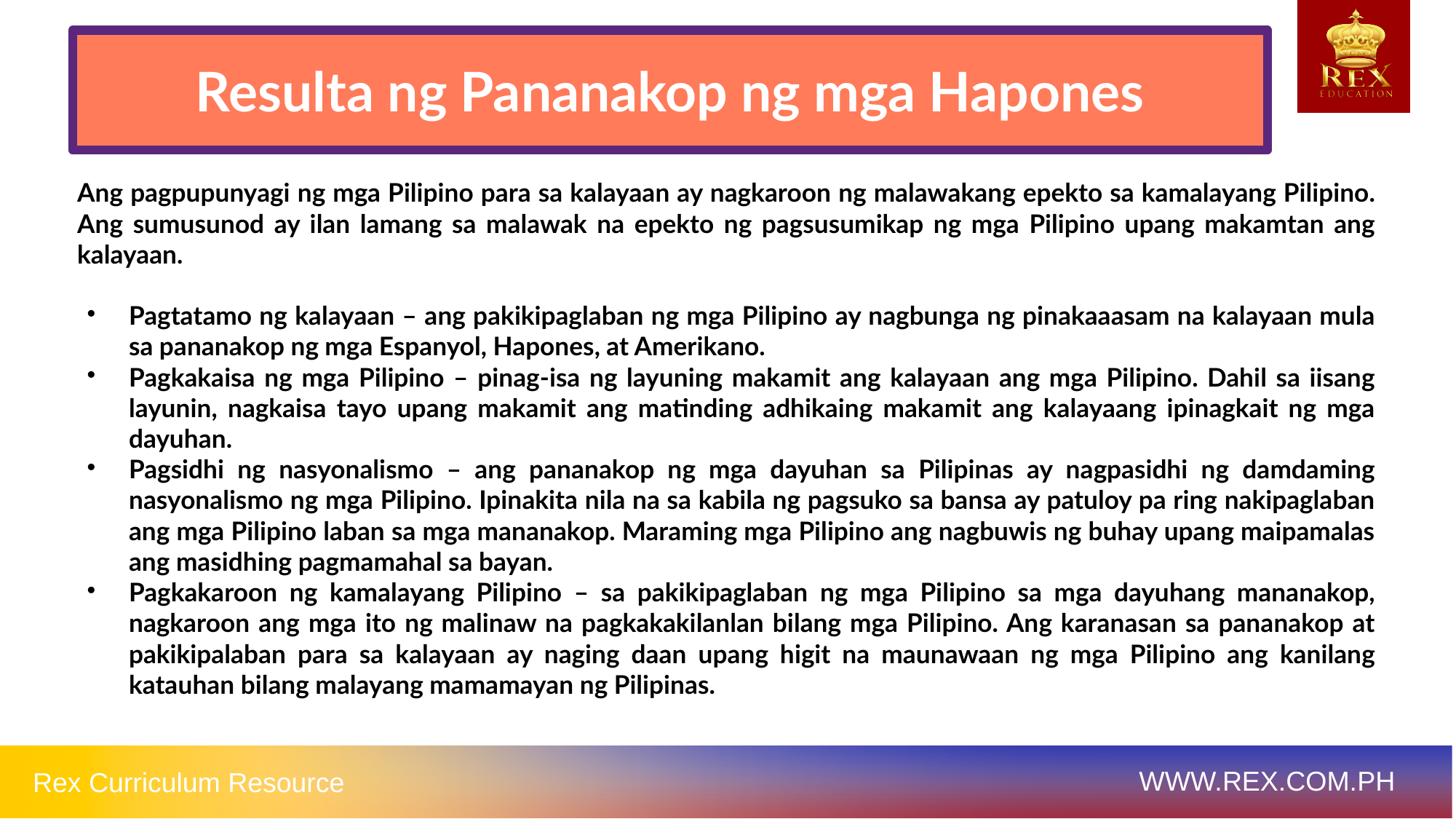

# Resulta ng Pananakop ng mga Hapones
Ang pagpupunyagi ng mga Pilipino para sa kalayaan ay nagkaroon ng malawakang epekto sa kamalayang Pilipino. Ang sumusunod ay ilan lamang sa malawak na epekto ng pagsusumikap ng mga Pilipino upang makamtan ang kalayaan.

Pagtatamo ng kalayaan – ang pakikipaglaban ng mga Pilipino ay nagbunga ng pinakaaasam na kalayaan mula sa pananakop ng mga Espanyol, Hapones, at Amerikano.
Pagkakaisa ng mga Pilipino – pinag-isa ng layuning makamit ang kalayaan ang mga Pilipino. Dahil sa iisang layunin, nagkaisa tayo upang makamit ang matinding adhikaing makamit ang kalayaang ipinagkait ng mga dayuhan.
Pagsidhi ng nasyonalismo – ang pananakop ng mga dayuhan sa Pilipinas ay nagpasidhi ng damdaming nasyonalismo ng mga Pilipino. Ipinakita nila na sa kabila ng pagsuko sa bansa ay patuloy pa ring nakipaglaban ang mga Pilipino laban sa mga mananakop. Maraming mga Pilipino ang nagbuwis ng buhay upang maipamalas ang masidhing pagmamahal sa bayan.
Pagkakaroon ng kamalayang Pilipino – sa pakikipaglaban ng mga Pilipino sa mga dayuhang mananakop, nagkaroon ang mga ito ng malinaw na pagkakakilanlan bilang mga Pilipino. Ang karanasan sa pananakop at pakikipalaban para sa kalayaan ay naging daan upang higit na maunawaan ng mga Pilipino ang kanilang katauhan bilang malayang mamamayan ng Pilipinas.